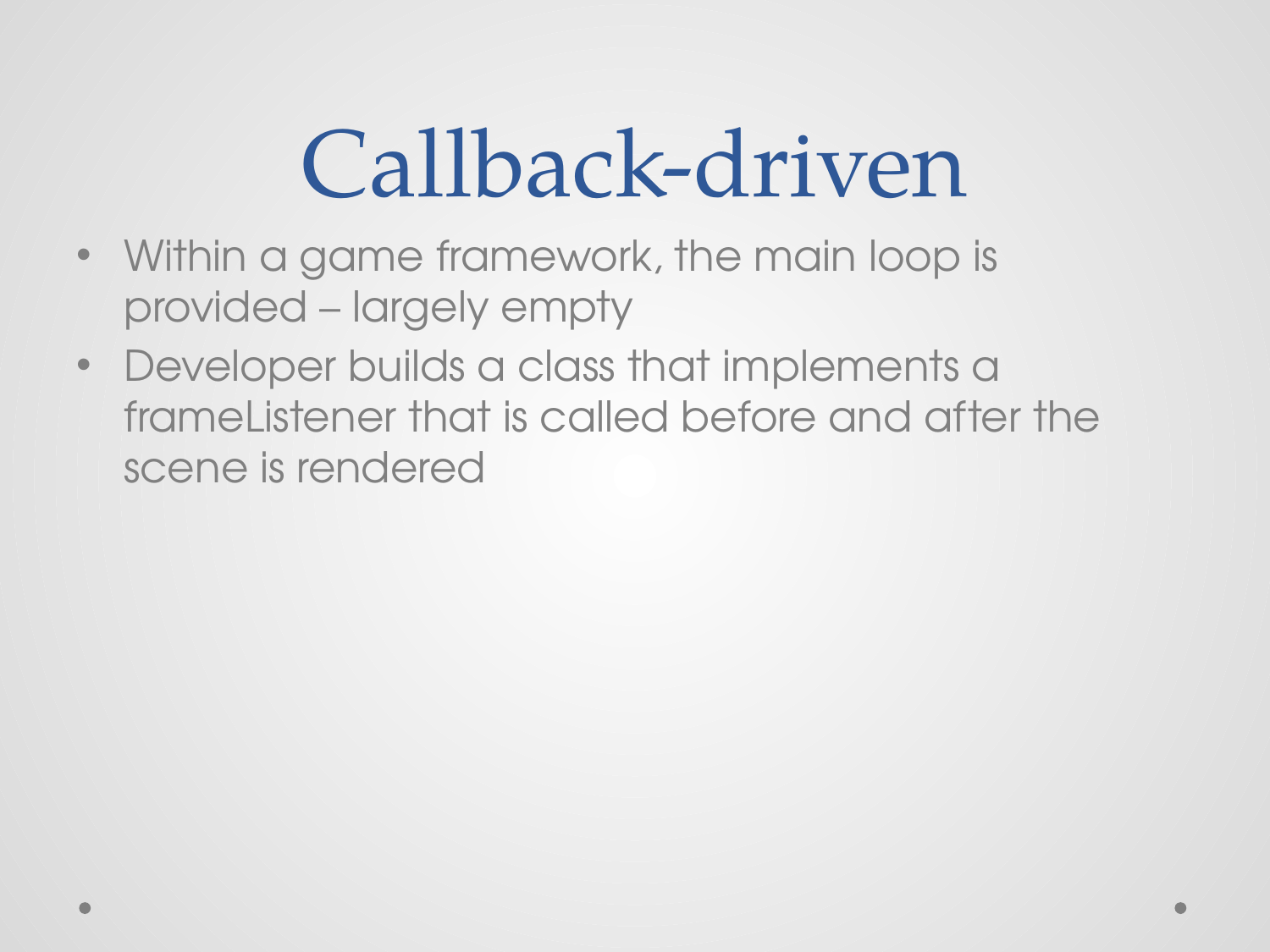

# Callback-driven
Within a game framework, the main loop is provided – largely empty
Developer builds a class that implements a frameListener that is called before and after the scene is rendered